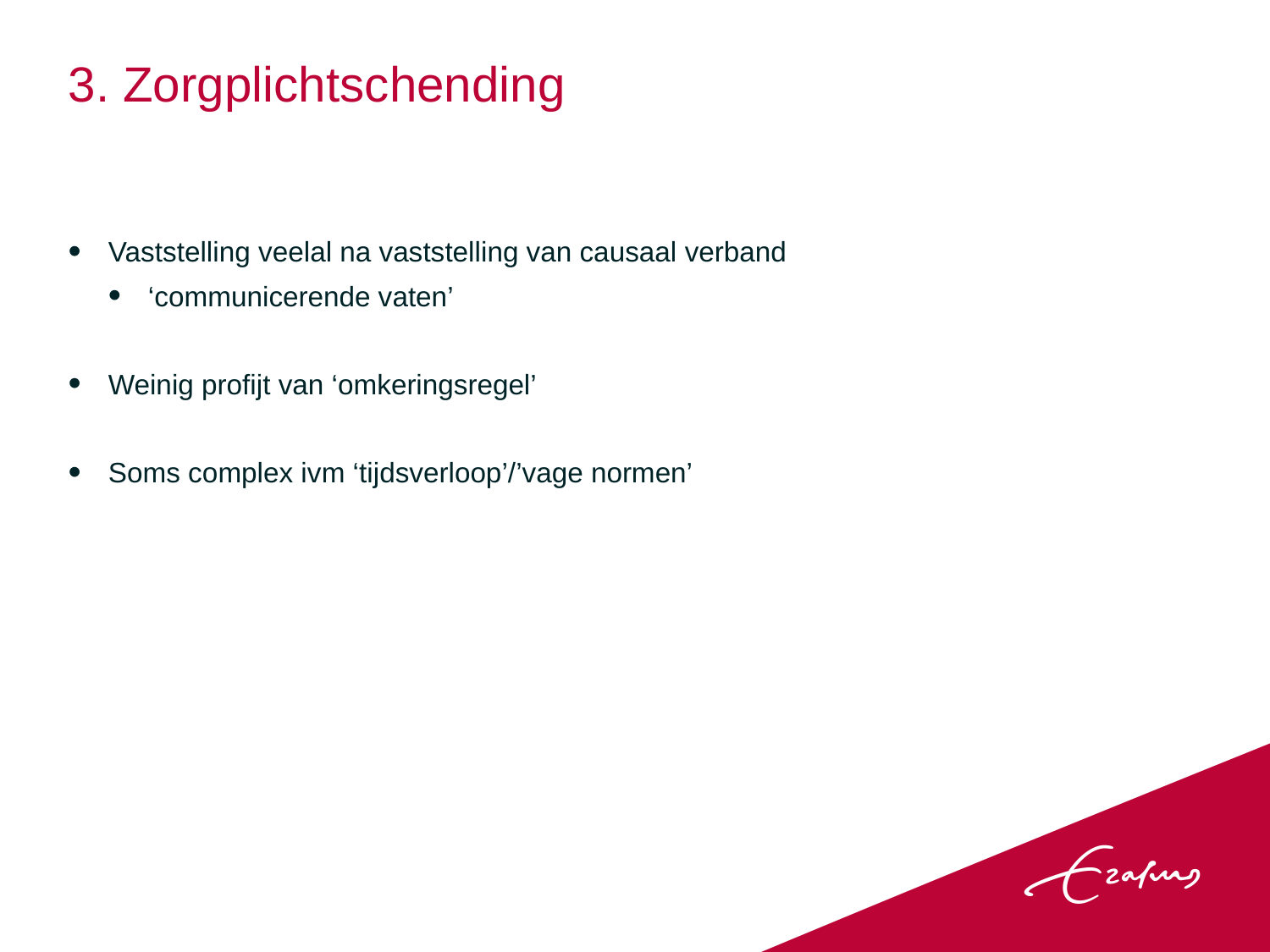

# 3. Zorgplichtschending

Vaststelling veelal na vaststelling van causaal verband
‘communicerende vaten’

Weinig profijt van ‘omkeringsregel’

Soms complex ivm ‘tijdsverloop’/’vage normen’